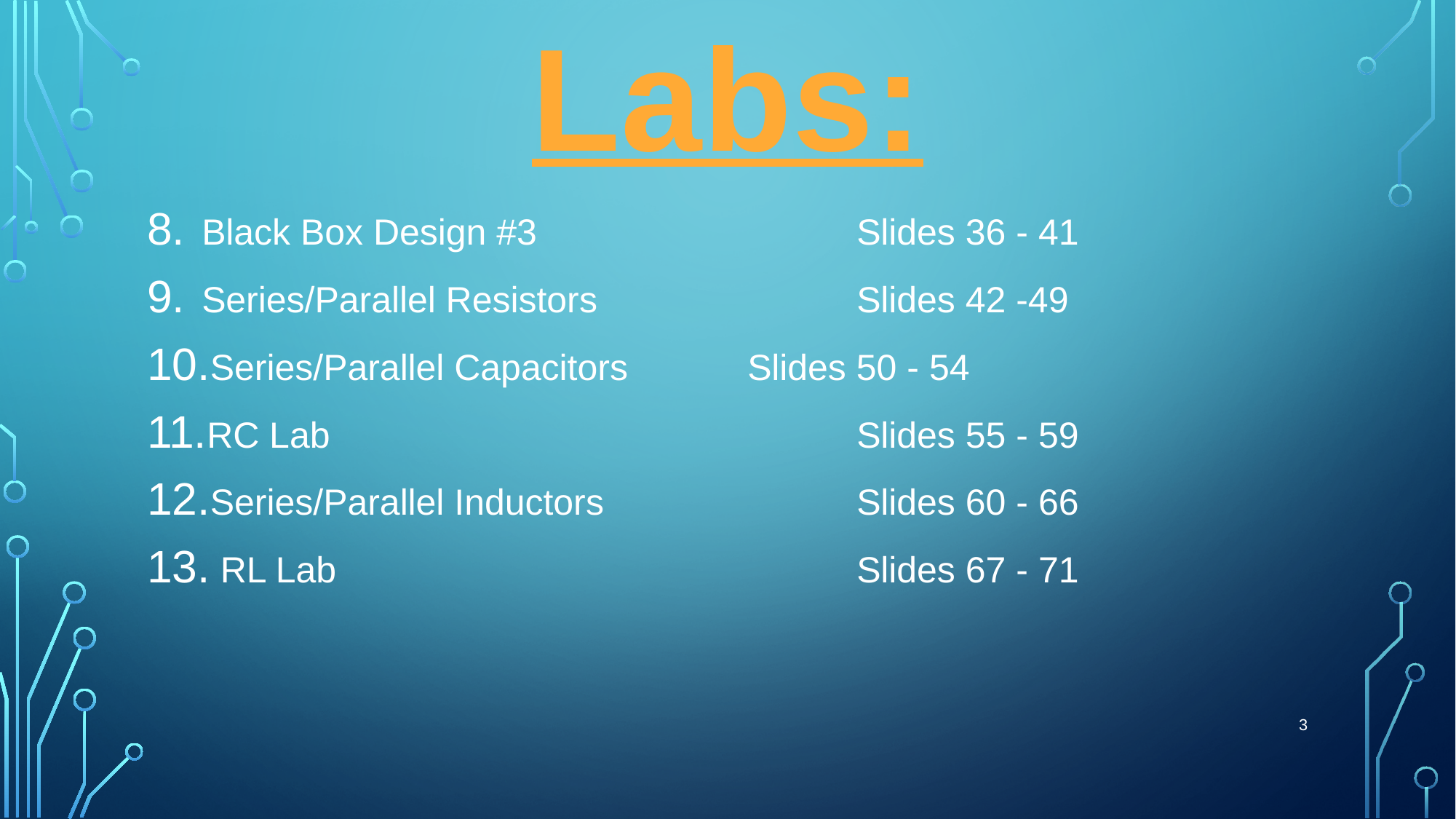

Labs:
Black Box Design #3			Slides 36 - 41
Series/Parallel Resistors			Slides 42 -49
Series/Parallel Capacitors		Slides 50 - 54
RC Lab					Slides 55 - 59
Series/Parallel Inductors			Slides 60 - 66
 RL Lab					Slides 67 - 71

3